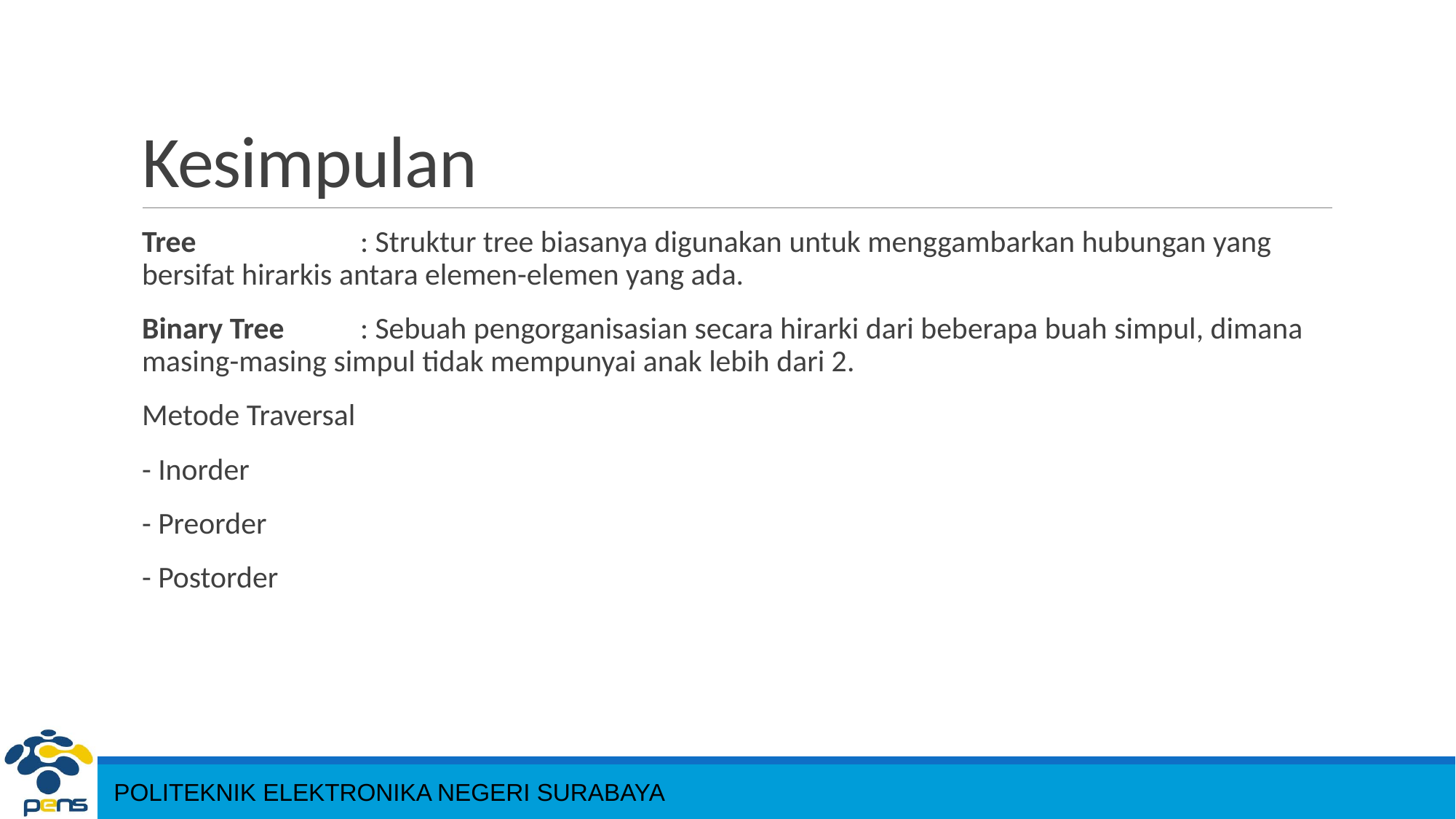

# Kesimpulan
Tree 		: Struktur tree biasanya digunakan untuk menggambarkan hubungan yang bersifat hirarkis antara elemen-elemen yang ada.
Binary Tree	: Sebuah pengorganisasian secara hirarki dari beberapa buah simpul, dimana masing-masing simpul tidak mempunyai anak lebih dari 2.
Metode Traversal
- Inorder
- Preorder
- Postorder